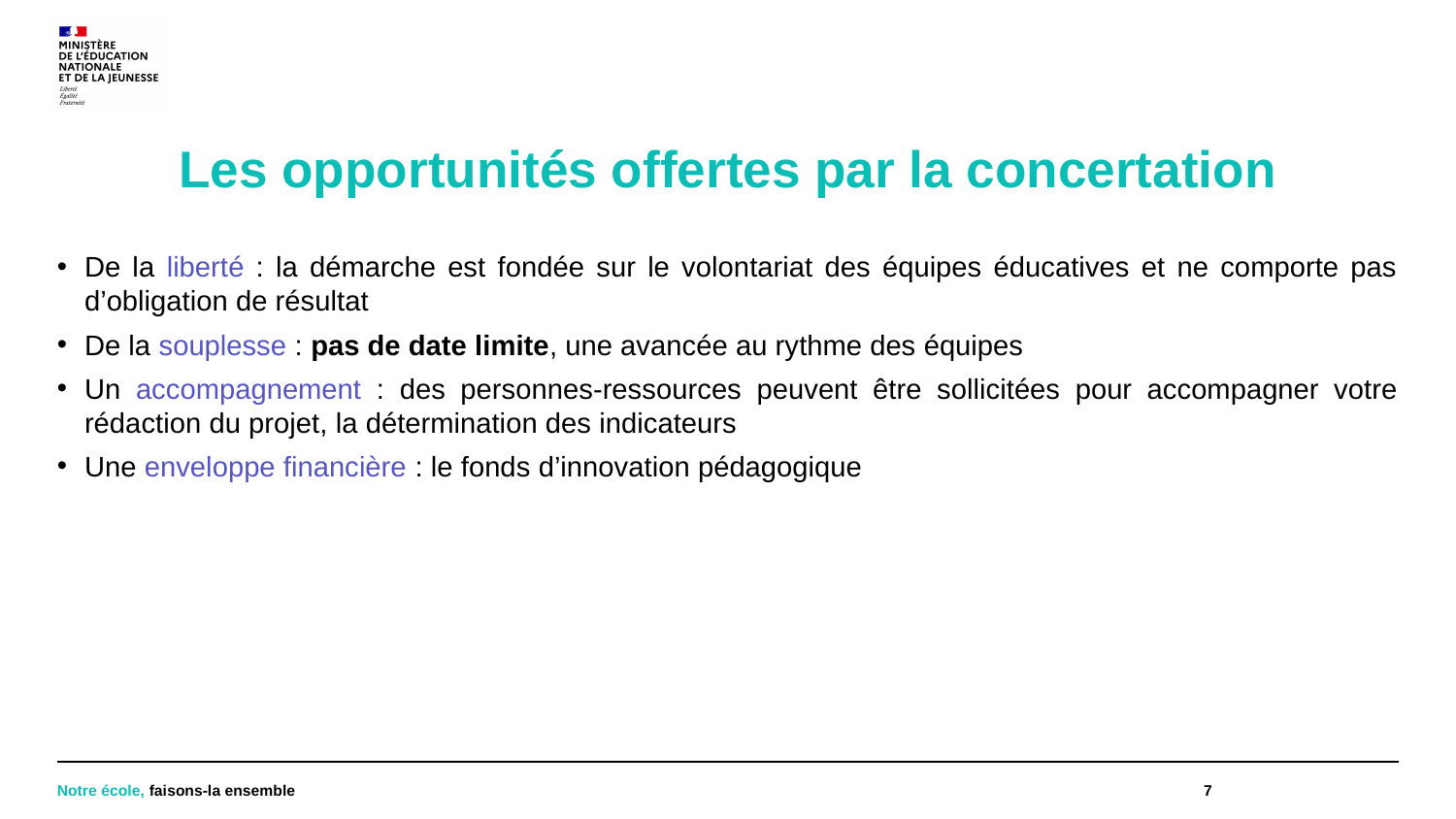

# Les opportunités offertes par la concertation
De la liberté : la démarche est fondée sur le volontariat des équipes éducatives et ne comporte pas d’obligation de résultat
De la souplesse : pas de date limite, une avancée au rythme des équipes
Un accompagnement : des personnes-ressources peuvent être sollicitées pour accompagner votre rédaction du projet, la détermination des indicateurs
Une enveloppe financière : le fonds d’innovation pédagogique
Notre école, faisons-la ensemble
7